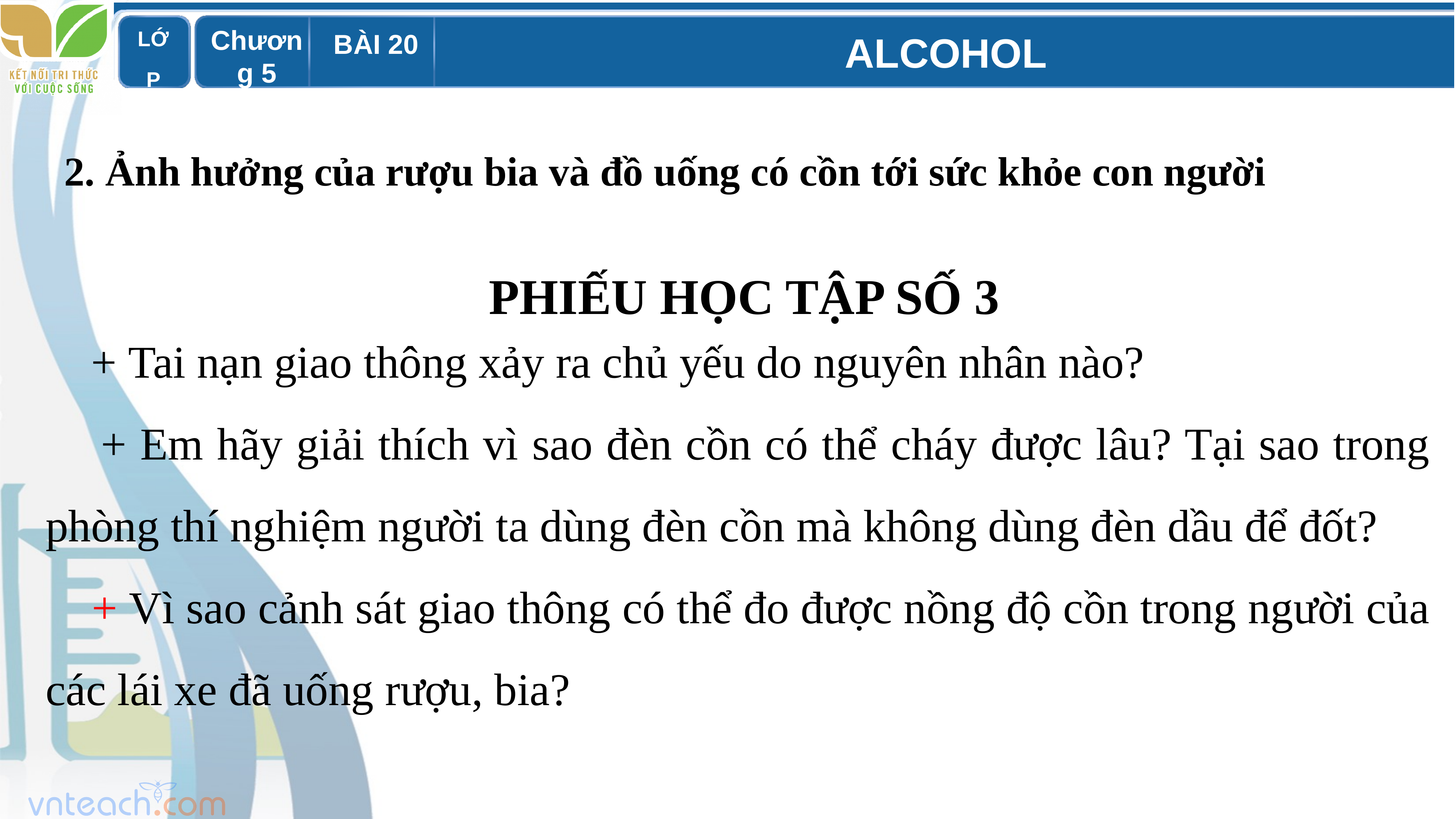

2. Ảnh hưởng của rượu bia và đồ uống có cồn tới sức khỏe con người
 PHIẾU HỌC TẬP SỐ 3
    + Tai nạn giao thông xảy ra chủ yếu do nguyên nhân nào?
    + Em hãy giải thích vì sao đèn cồn có thể cháy được lâu? Tại sao trong phòng thí nghiệm người ta dùng đèn cồn mà không dùng đèn dầu để đốt?
    + Vì sao cảnh sát giao thông có thể đo được nồng độ cồn trong người của các lái xe đã uống rượu, bia?